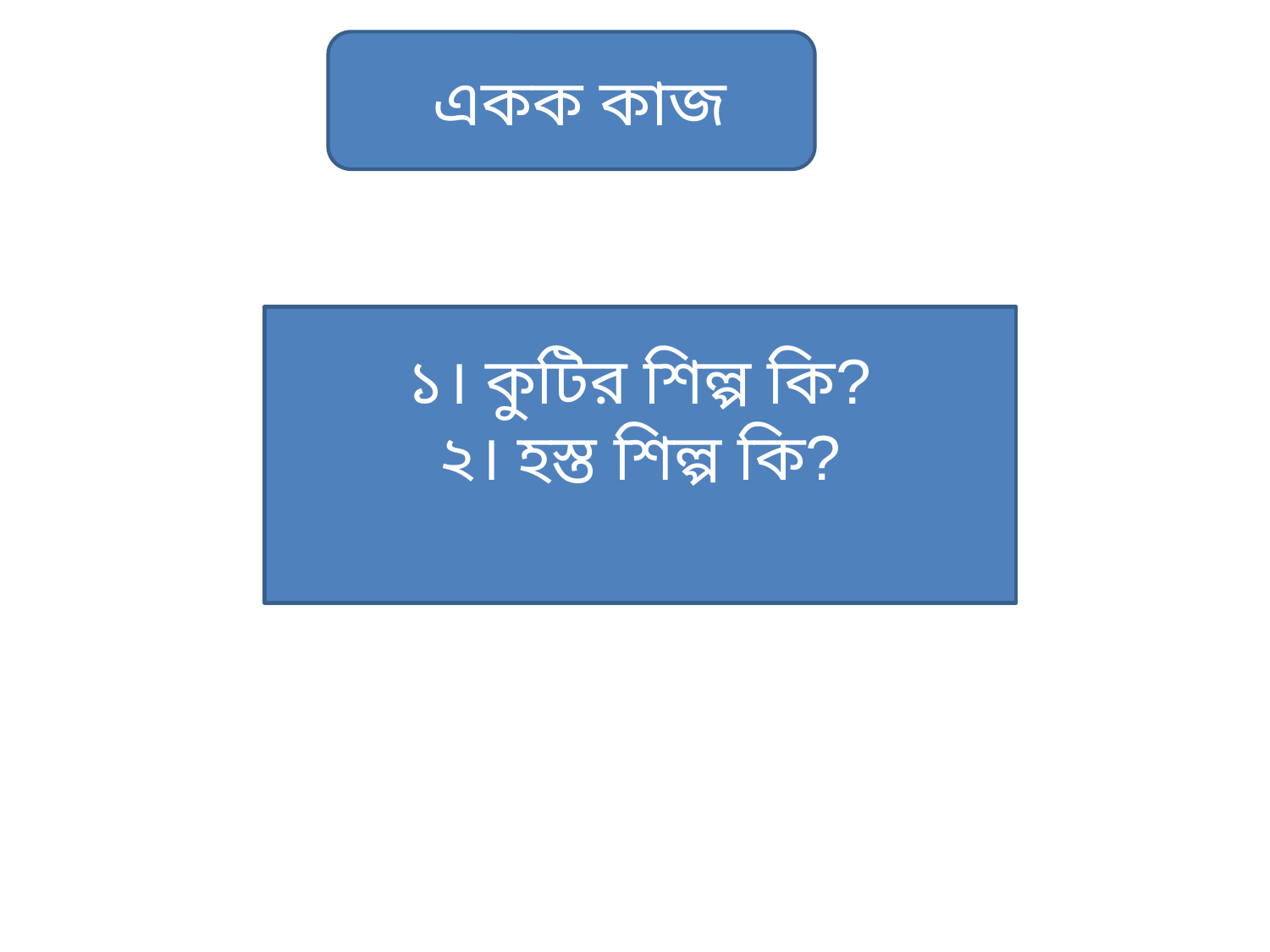

একক কাজ
  ১। কুটির শিল্প কি?
২। হস্ত শিল্প কি?